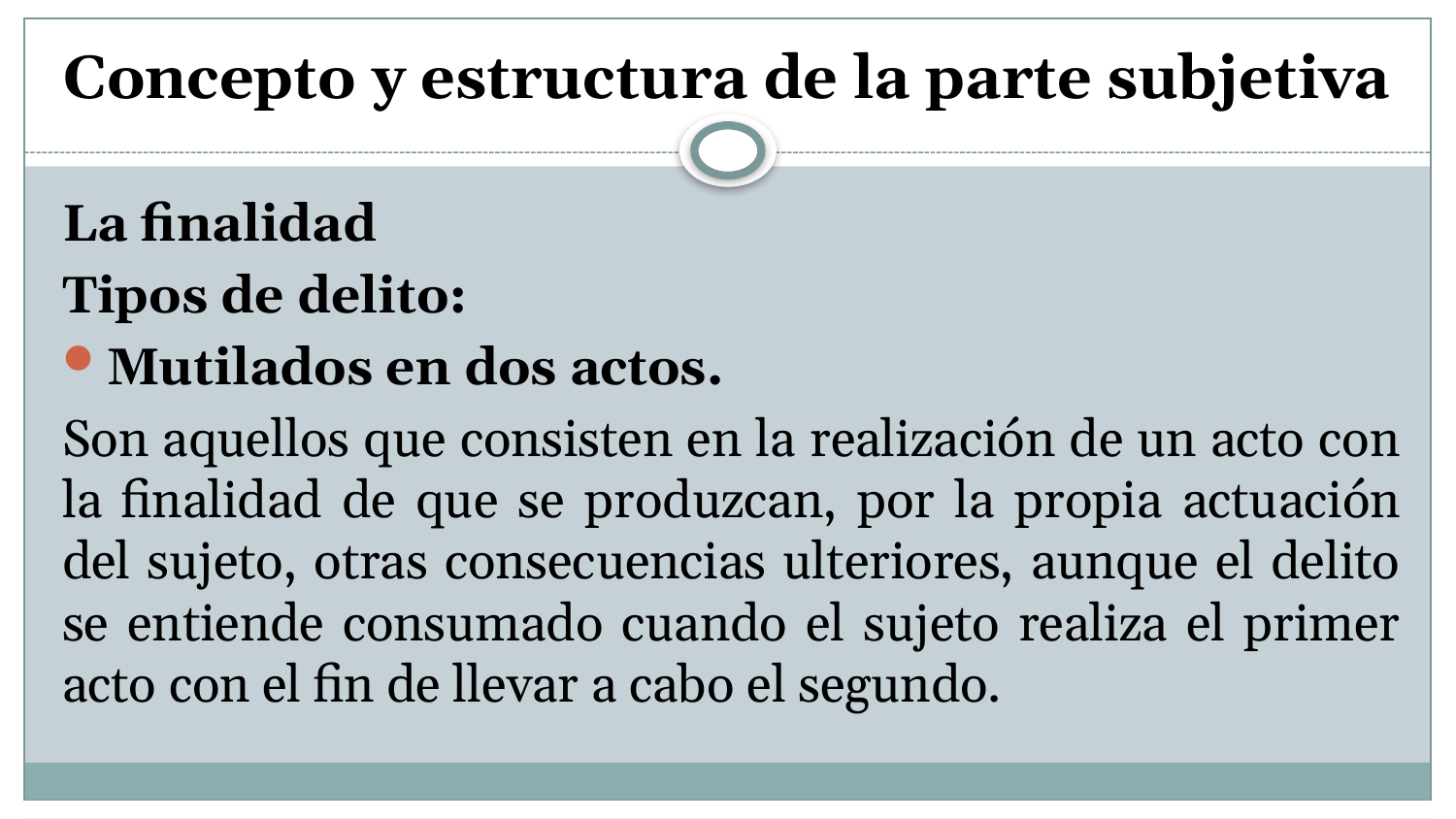

# Concepto y estructura de la parte subjetiva
La finalidad
Tipos de delito:
Mutilados en dos actos.
Son aquellos que consisten en la realización de un acto con la finalidad de que se produzcan, por la propia actuación del sujeto, otras consecuencias ulteriores, aunque el delito se entiende consumado cuando el sujeto realiza el primer acto con el fin de llevar a cabo el segundo.